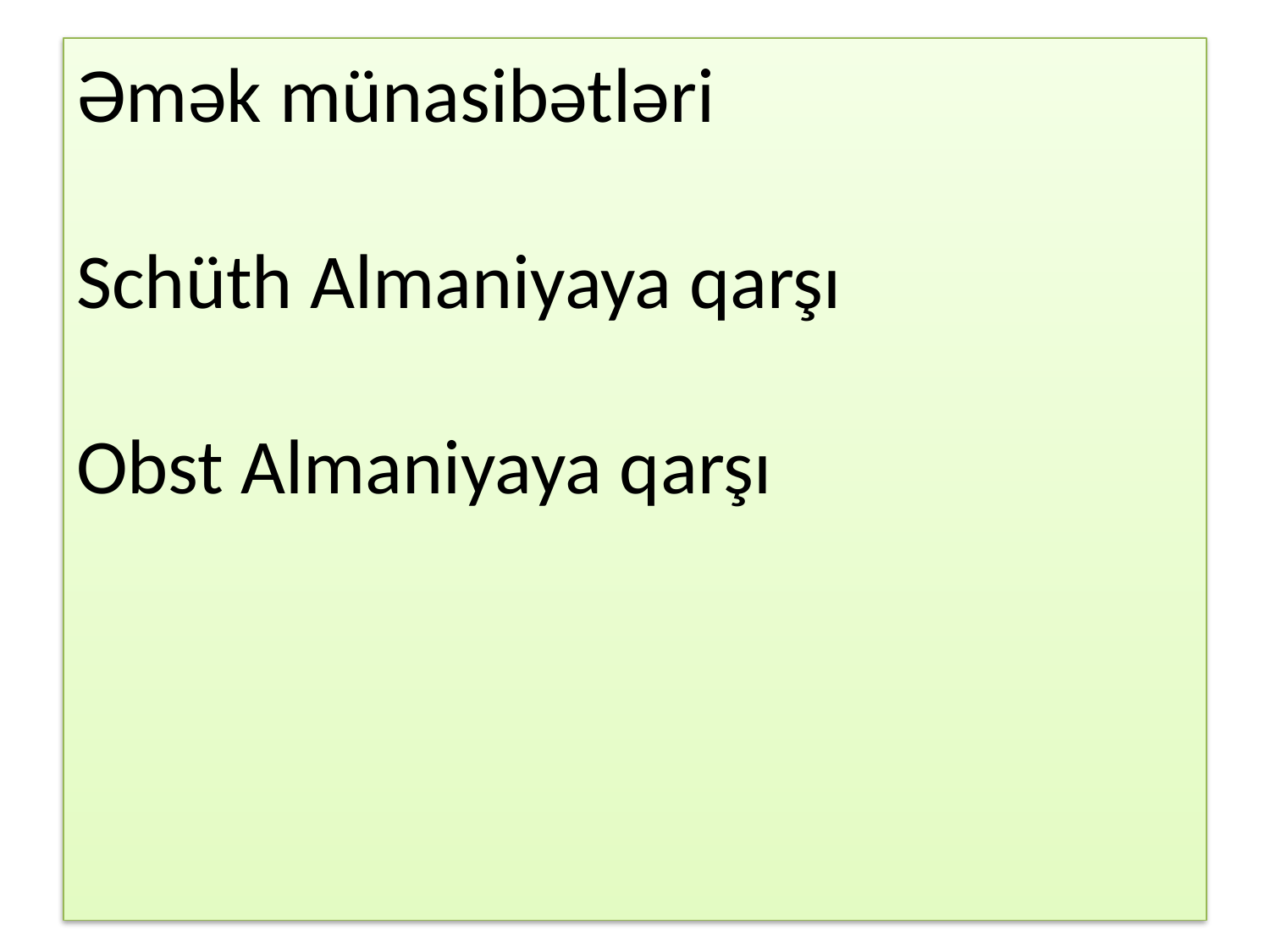

# Əmək münasibətləri Schüth Almaniyaya qarşı Obst Almaniyaya qarşı